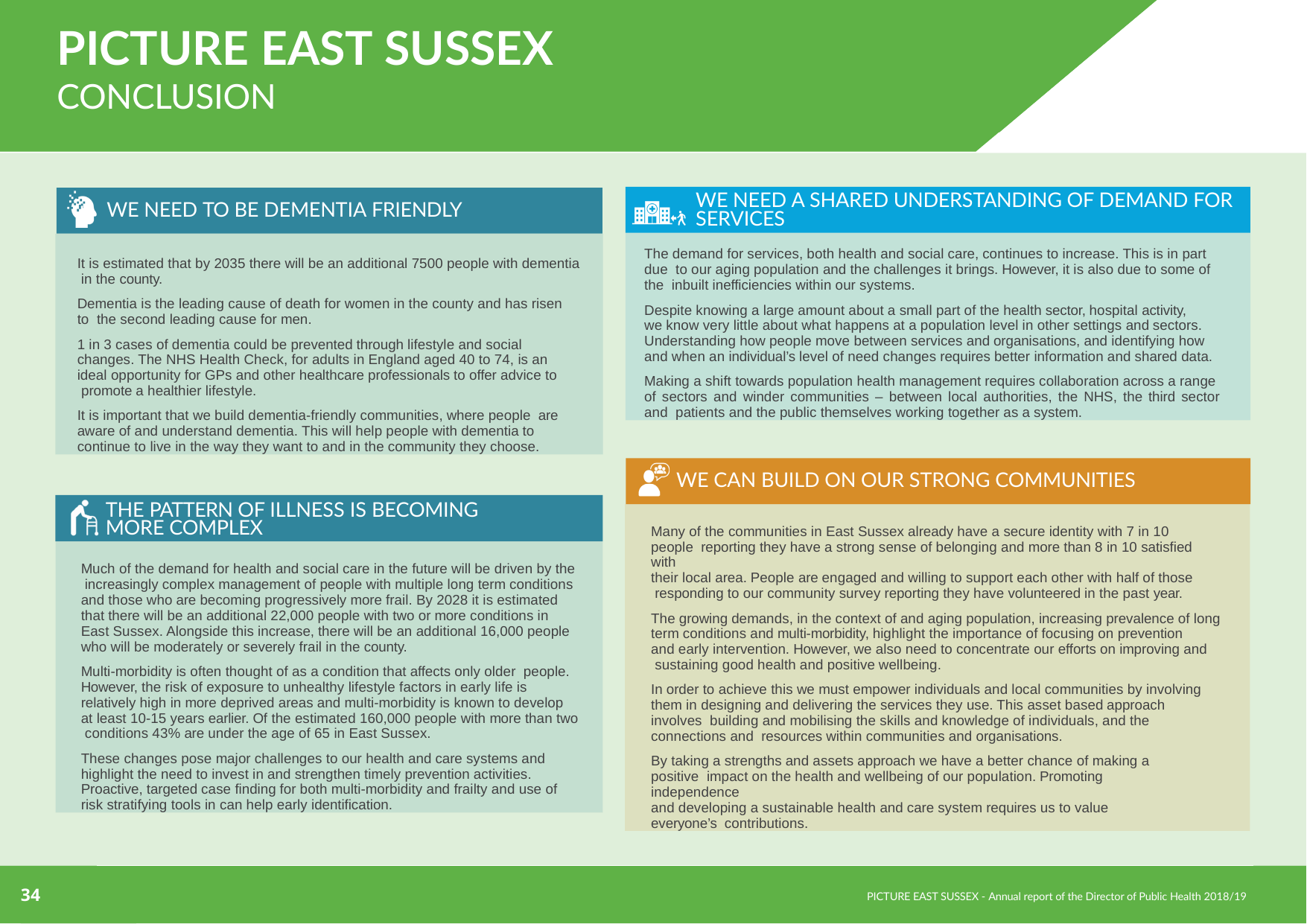

# PICTURE EAST SUSSEX
CONCLUSION
WE NEED A SHARED UNDERSTANDING OF DEMAND FOR  SERVICES

WE NEED TO BE DEMENTIA FRIENDLY
The demand for services, both health and social care, continues to increase. This is in part due  to our aging population and the challenges it brings. However, it is also due to some of the  inbuilt inefficiencies within our systems.
Despite knowing a large amount about a small part of the health sector, hospital activity,  we know very little about what happens at a population level in other settings and sectors.
Understanding how people move between services and organisations, and identifying how  and when an individual’s level of need changes requires better information and shared data.
Making a shift towards population health management requires collaboration across a range  of sectors and winder communities – between local authorities, the NHS, the third sector and  patients and the public themselves working together as a system.

It is estimated that by 2035 there will be an additional 7500 people with dementia  in the county.
Dementia is the leading cause of death for women in the county and has risen to  the second leading cause for men.
1 in 3 cases of dementia could be prevented through lifestyle and social  changes. The NHS Health Check, for adults in England aged 40 to 74, is an  ideal opportunity for GPs and other healthcare professionals to offer advice to  promote a healthier lifestyle.
It is important that we build dementia-friendly communities, where people  are aware of and understand dementia. This will help people with dementia to  continue to live in the way they want to and in the community they choose.

WE CAN BUILD ON OUR STRONG COMMUNITIES
THE PATTERN OF ILLNESS IS BECOMING  MORE COMPLEX

Many of the communities in East Sussex already have a secure identity with 7 in 10 people  reporting they have a strong sense of belonging and more than 8 in 10 satisfied with
their local area. People are engaged and willing to support each other with half of those  responding to our community survey reporting they have volunteered in the past year.
The growing demands, in the context of and aging population, increasing prevalence of long  term conditions and multi-morbidity, highlight the importance of focusing on prevention
and early intervention. However, we also need to concentrate our efforts on improving and  sustaining good health and positive wellbeing.
In order to achieve this we must empower individuals and local communities by involving  them in designing and delivering the services they use. This asset based approach involves  building and mobilising the skills and knowledge of individuals, and the connections and  resources within communities and organisations.
By taking a strengths and assets approach we have a better chance of making a positive  impact on the health and wellbeing of our population. Promoting independence
and developing a sustainable health and care system requires us to value everyone’s  contributions.

Much of the demand for health and social care in the future will be driven by the  increasingly complex management of people with multiple long term conditions  and those who are becoming progressively more frail. By 2028 it is estimated  that there will be an additional 22,000 people with two or more conditions in  East Sussex. Alongside this increase, there will be an additional 16,000 people  who will be moderately or severely frail in the county.
Multi-morbidity is often thought of as a condition that affects only older  people. However, the risk of exposure to unhealthy lifestyle factors in early life is  relatively high in more deprived areas and multi-morbidity is known to develop
at least 10-15 years earlier. Of the estimated 160,000 people with more than two  conditions 43% are under the age of 65 in East Sussex.
These changes pose major challenges to our health and care systems and  highlight the need to invest in and strengthen timely prevention activities.  Proactive, targeted case finding for both multi-morbidity and frailty and use of  risk stratifying tools in can help early identification.

34
PICTURE EAST SUSSEX - Annual report of the Director of Public Health 2018/19